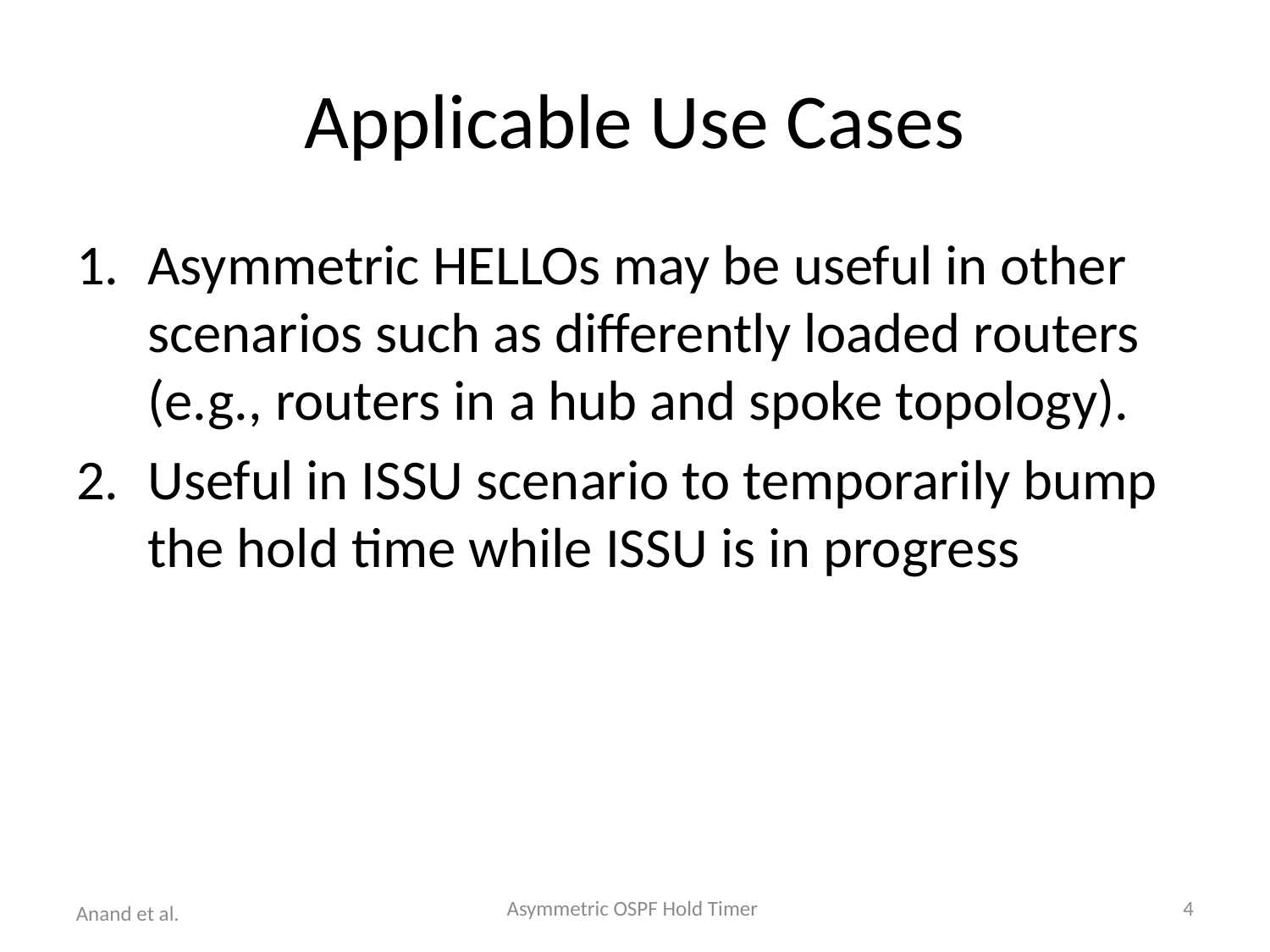

# Applicable Use Cases
Asymmetric HELLOs may be useful in other scenarios such as differently loaded routers (e.g., routers in a hub and spoke topology).
Useful in ISSU scenario to temporarily bump the hold time while ISSU is in progress
Asymmetric OSPF Hold Timer
4
Anand et al.